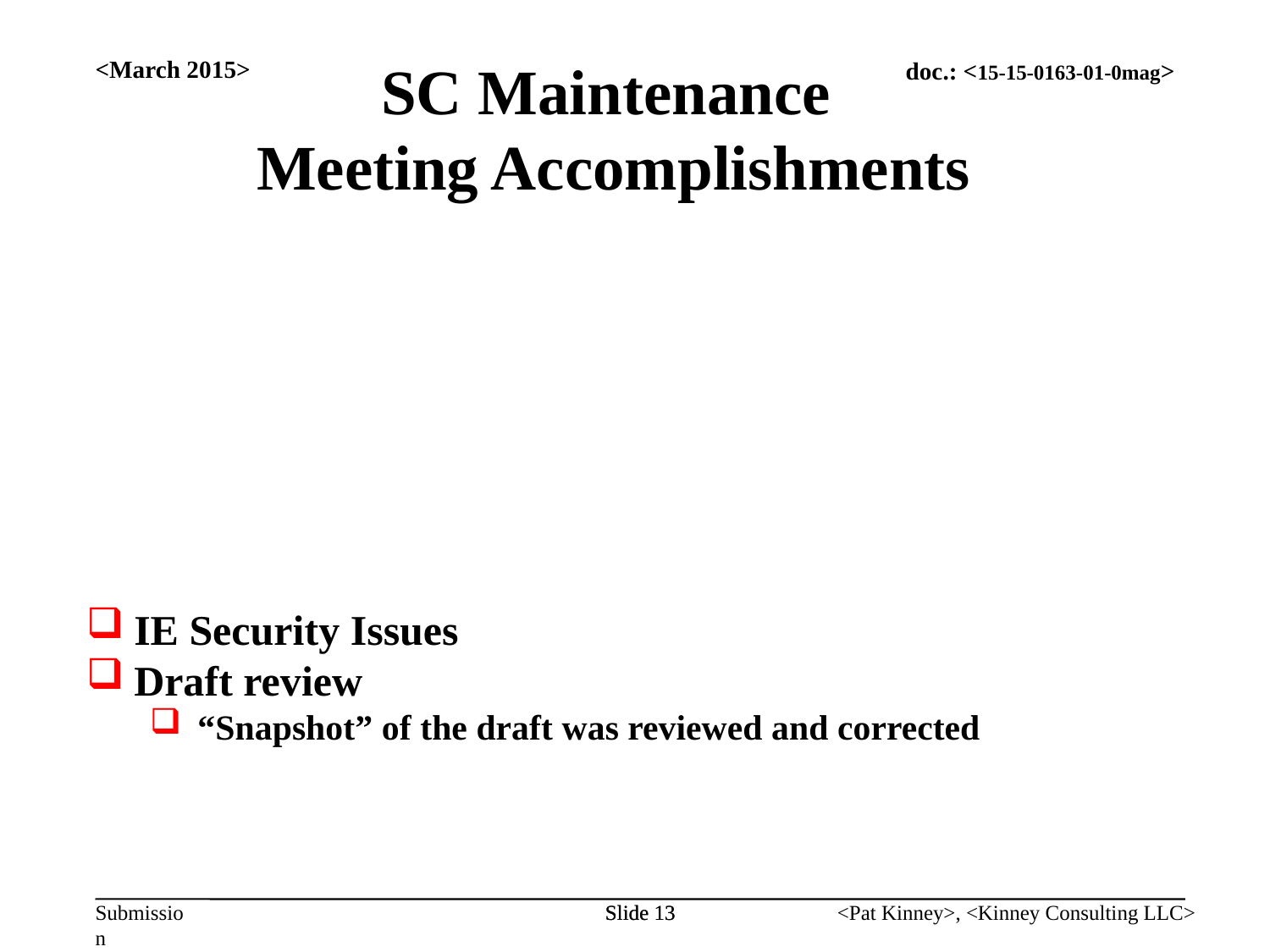

<March 2015>
SC Maintenance
Meeting Accomplishments
IE Security Issues
Draft review
“Snapshot” of the draft was reviewed and corrected

Slide 13
Slide 13
<Pat Kinney>, <Kinney Consulting LLC>